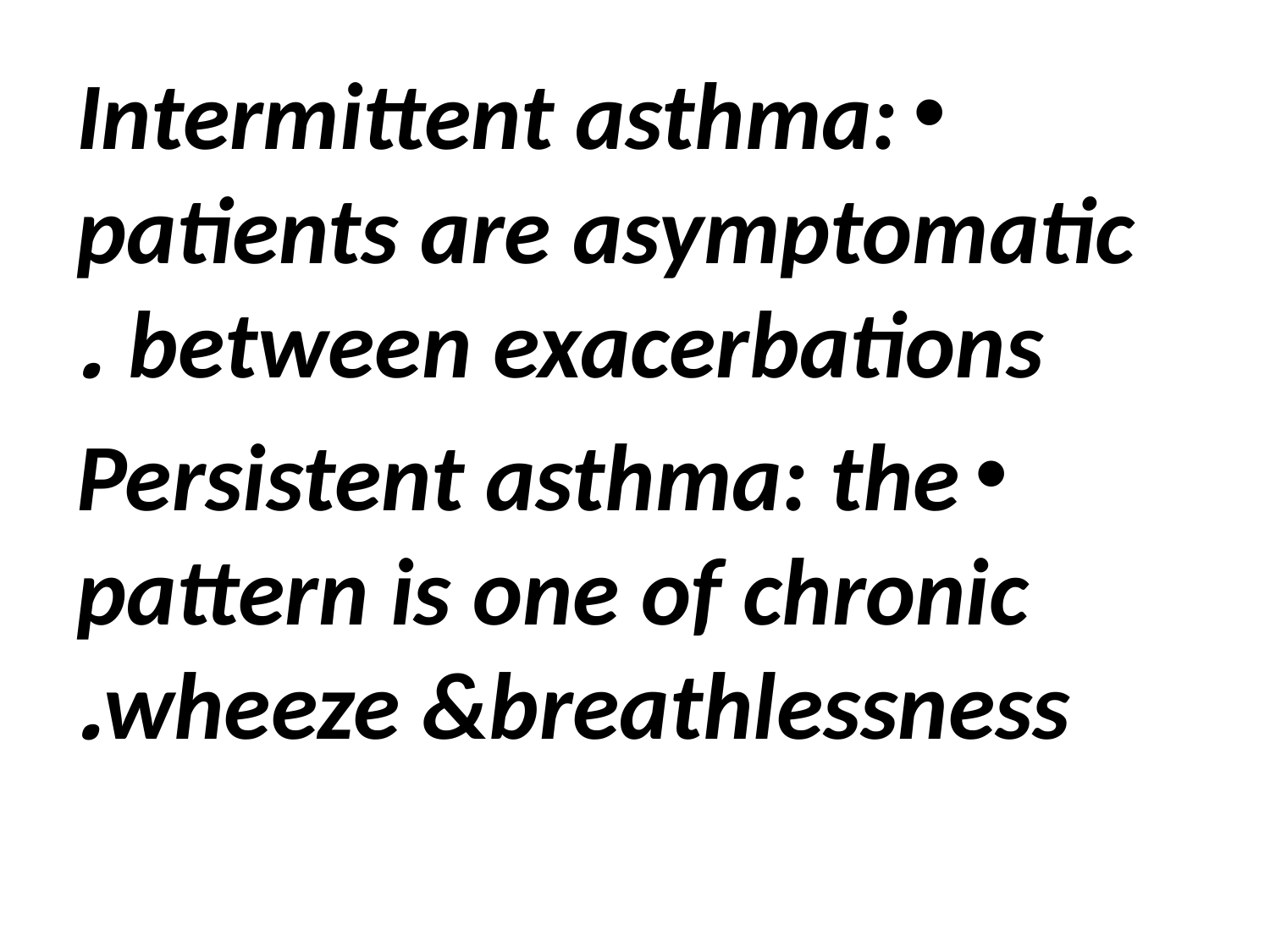

#
Intermittent asthma: patients are asymptomatic between exacerbations .
Persistent asthma: the pattern is one of chronic wheeze &breathlessness.